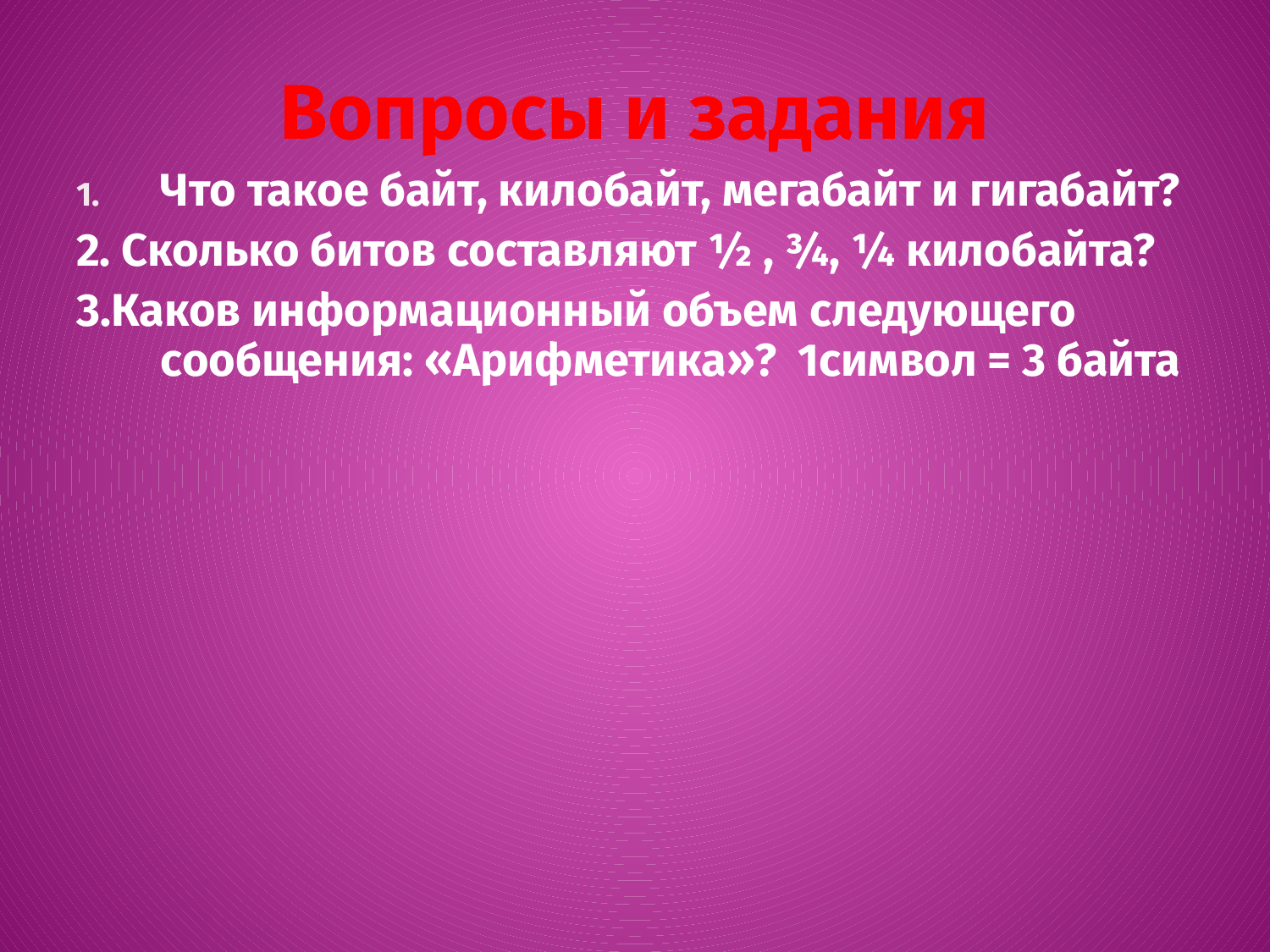

Вопросы и задания
Что такое байт, килобайт, мегабайт и гигабайт?
2. Сколько битов составляют ½ , ¾, ¼ килобайта?
3.Каков информационный объем следующего сообщения: «Арифметика»?  1символ = 3 байта